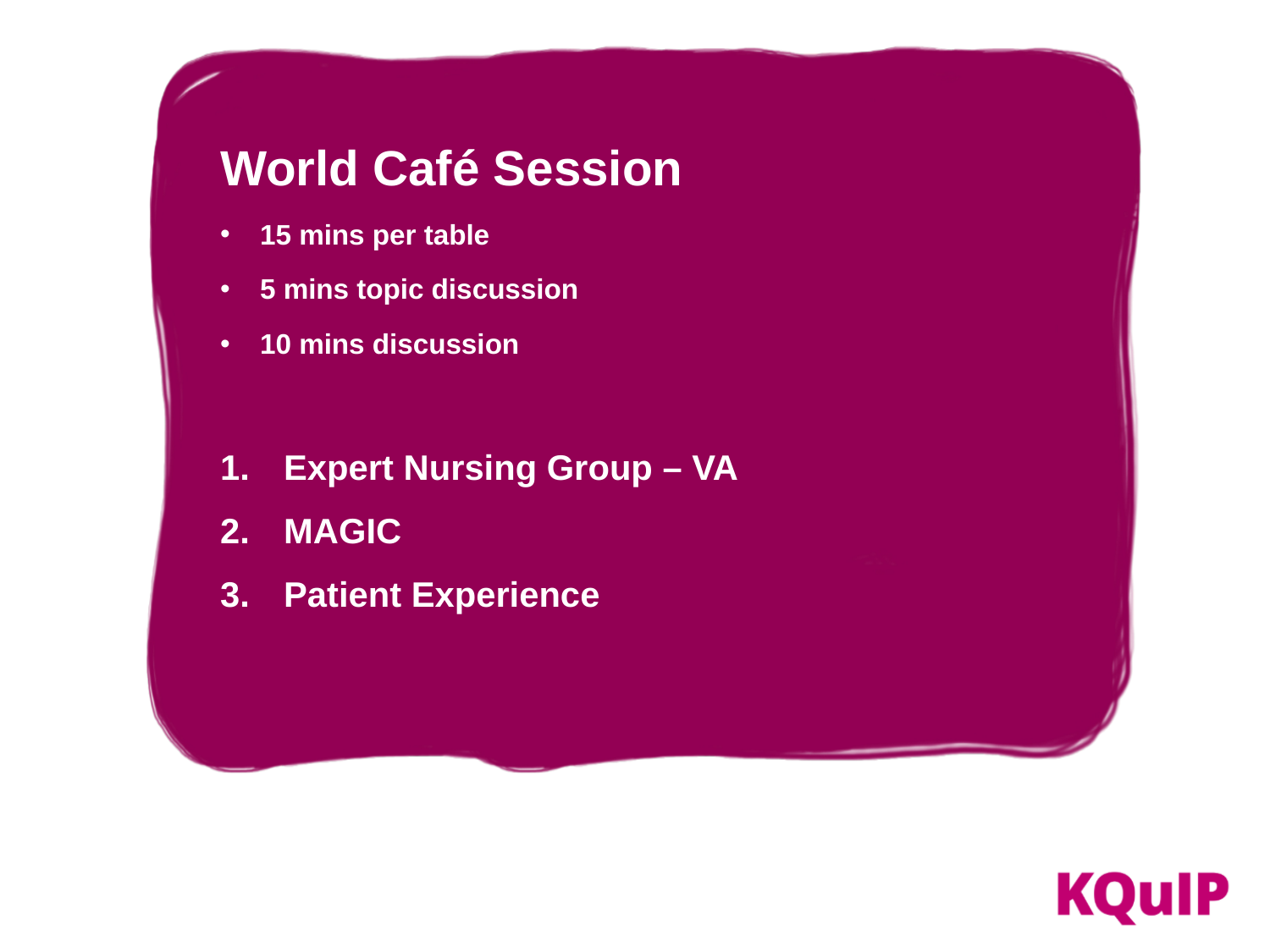

World Café Session
15 mins per table
5 mins topic discussion
10 mins discussion

Expert Nursing Group – VA
MAGIC
Patient Experience